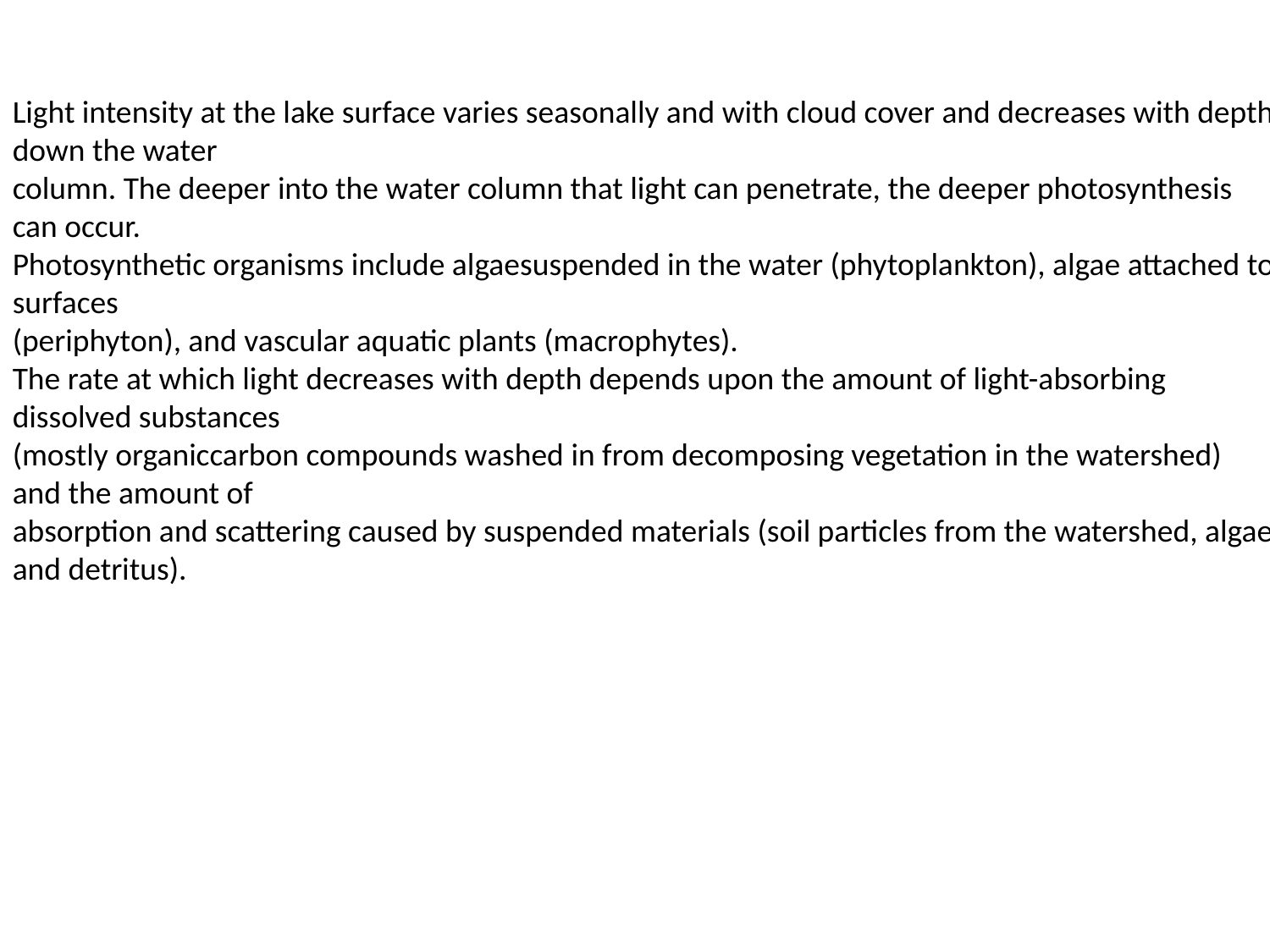

Light intensity at the lake surface varies seasonally and with cloud cover and decreases with depth down the water
column. The deeper into the water column that light can penetrate, the deeper photosynthesis can occur.
Photosynthetic organisms include algaesuspended in the water (phytoplankton), algae attached to surfaces
(periphyton), and vascular aquatic plants (macrophytes).
The rate at which light decreases with depth depends upon the amount of light-absorbing dissolved substances
(mostly organiccarbon compounds washed in from decomposing vegetation in the watershed) and the amount of
absorption and scattering caused by suspended materials (soil particles from the watershed, algae and detritus).